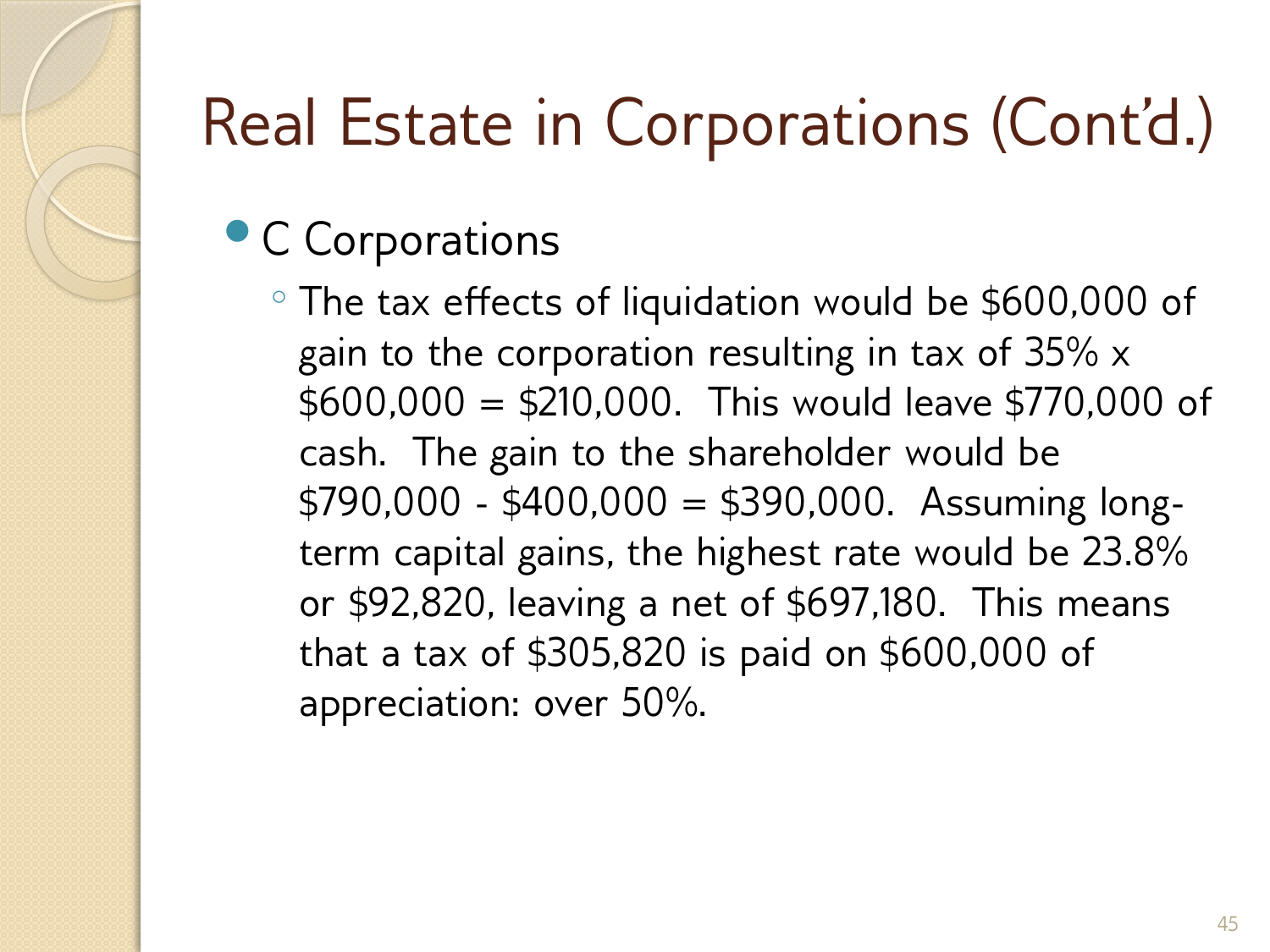

# Real Estate in Corporations (Cont’d.)
C Corporations
The tax effects of liquidation would be $600,000 of gain to the corporation resulting in tax of 35% x $600,000 = $210,000.  This would leave $770,000 of cash.  The gain to the shareholder would be $790,000 - $400,000 = $390,000.  Assuming long-term capital gains, the highest rate would be 23.8% or $92,820, leaving a net of $697,180.  This means that a tax of $305,820 is paid on $600,000 of appreciation: over 50%.

45